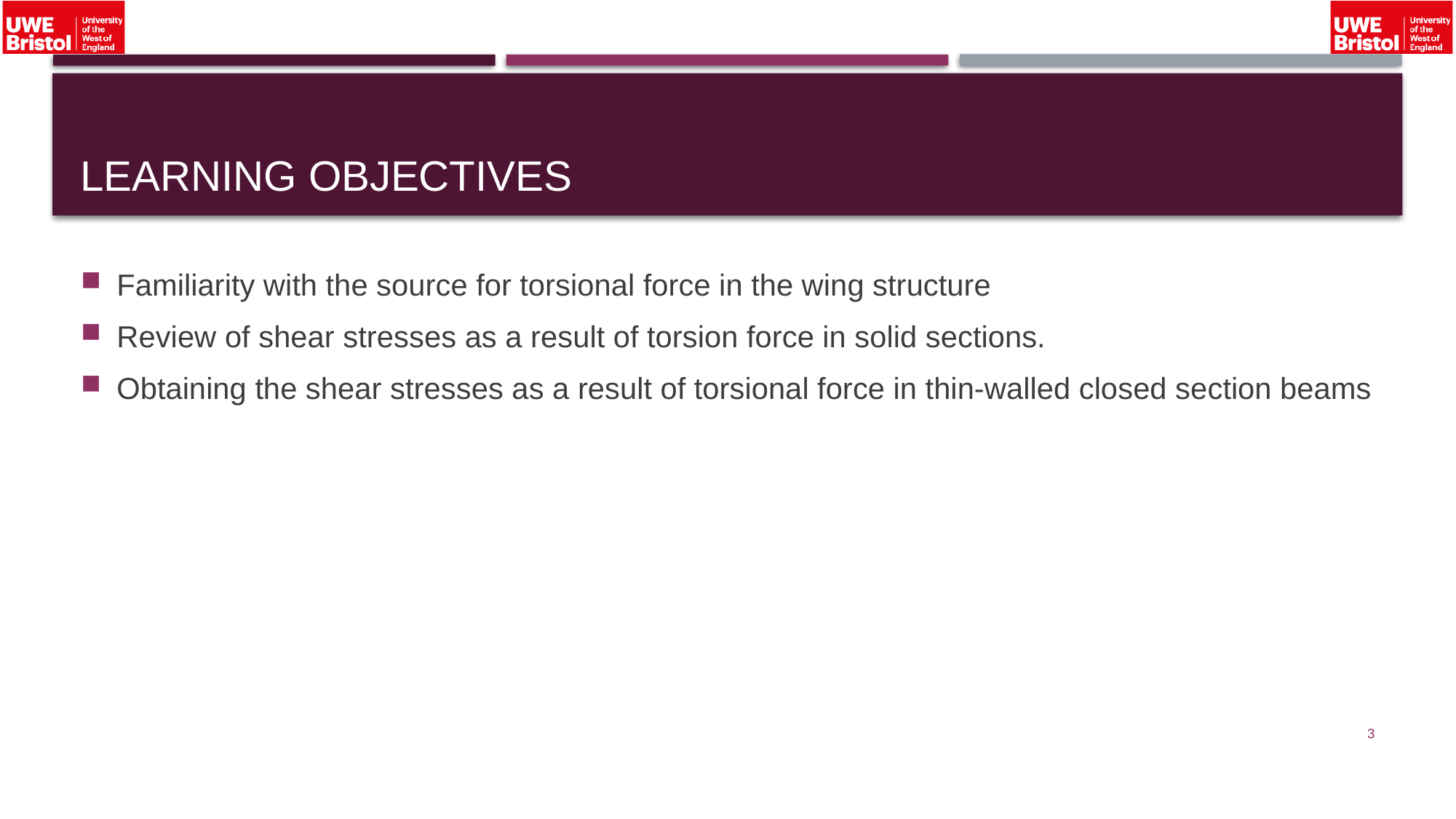

# Learning objectives
Familiarity with the source for torsional force in the wing structure
Review of shear stresses as a result of torsion force in solid sections.
Obtaining the shear stresses as a result of torsional force in thin-walled closed section beams
3